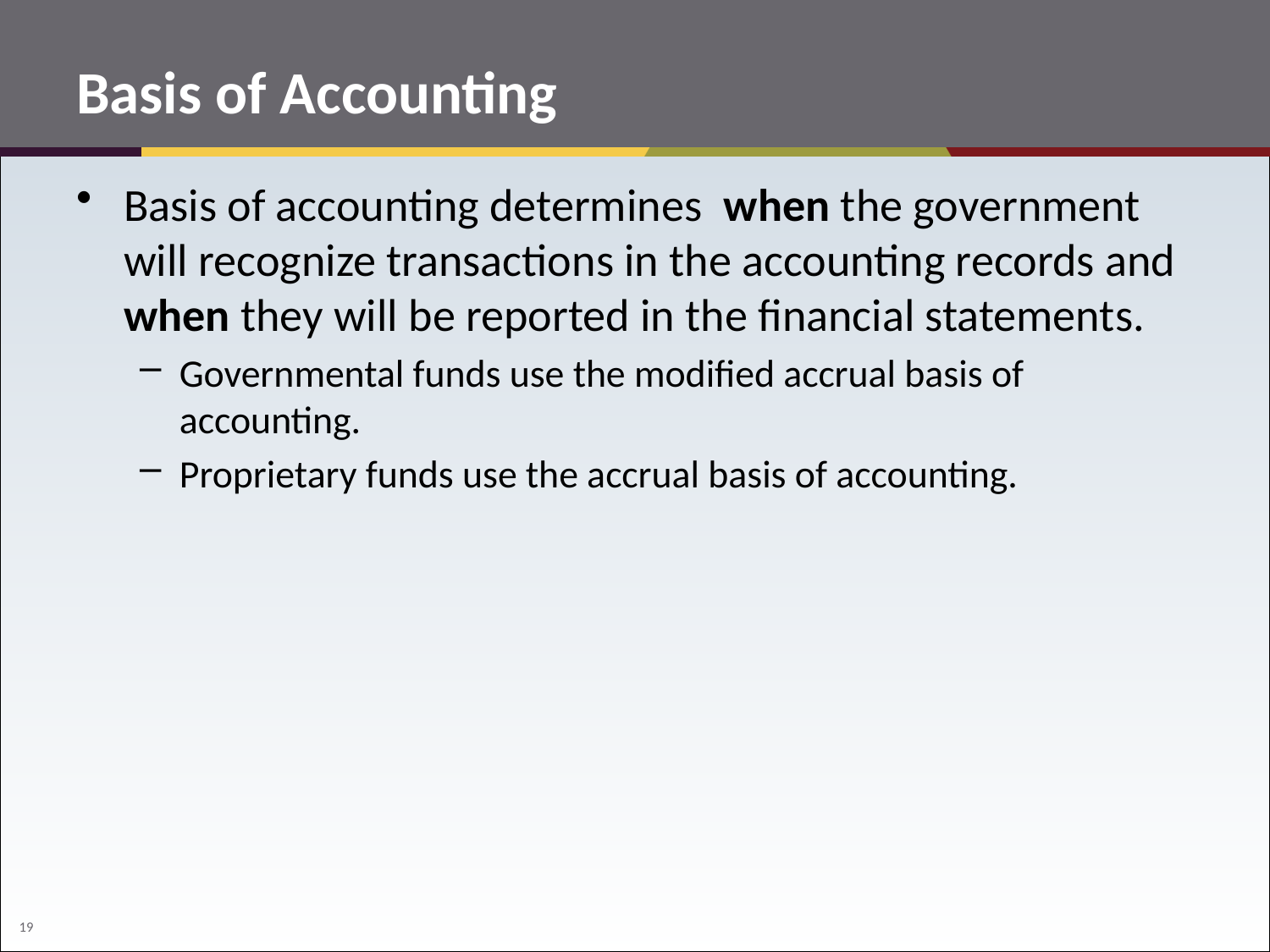

# Basis of Accounting
Basis of accounting determines  when the government will recognize transactions in the accounting records and when they will be reported in the financial statements.
Governmental funds use the modified accrual basis of accounting.
Proprietary funds use the accrual basis of accounting.